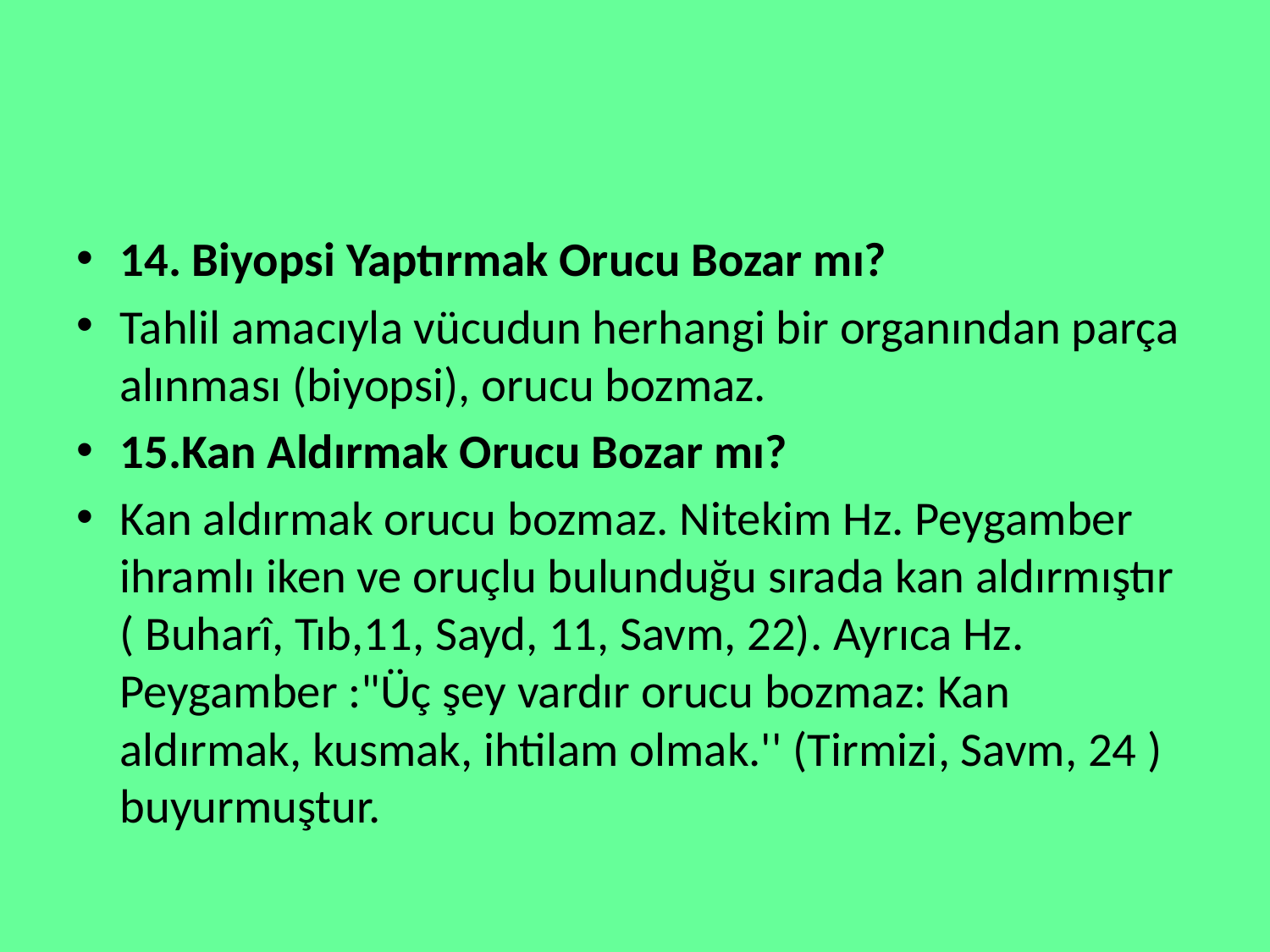

#
14. Biyopsi Yaptırmak Orucu Bozar mı?
Tahlil amacıyla vücudun herhangi bir organından parça alınması (biyopsi), orucu bozmaz.
15.Kan Aldırmak Orucu Bozar mı?
Kan aldırmak orucu bozmaz. Nitekim Hz. Peygamber ihramlı iken ve oruçlu bulunduğu sırada kan aldırmıştır ( Buharî, Tıb,11, Sayd, 11, Savm, 22). Ayrıca Hz. Peygamber :"Üç şey vardır orucu bozmaz: Kan aldırmak, kusmak, ihtilam olmak.'' (Tirmizi, Savm, 24 ) buyurmuştur.